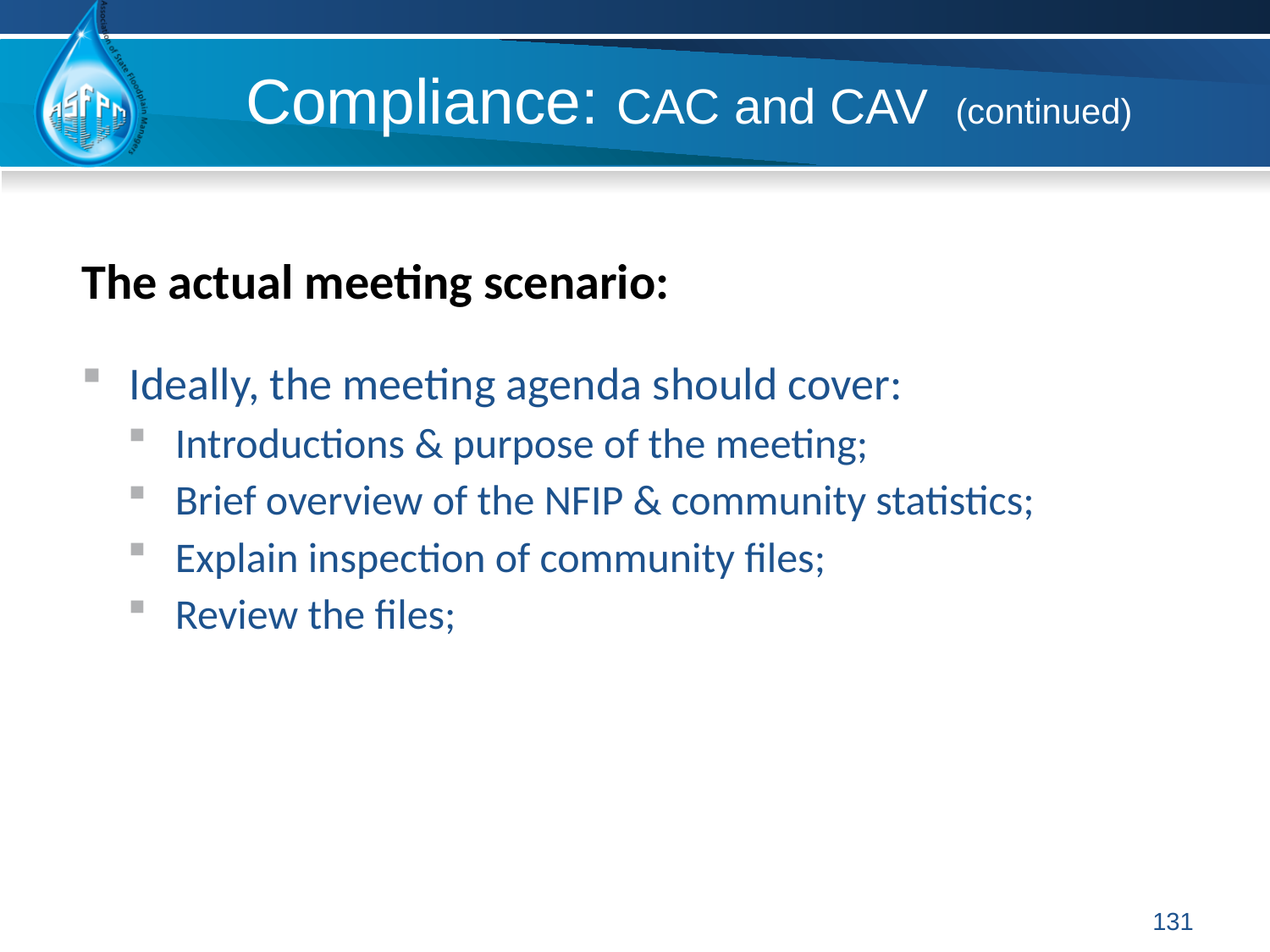

# Compliance: CAC and CAV  (continued)

The actual meeting scenario:

Ideally, the meeting agenda should cover:
Introductions & purpose of the meeting;
Brief overview of the NFIP & community statistics;
Explain inspection of community files;
Review the files;

131